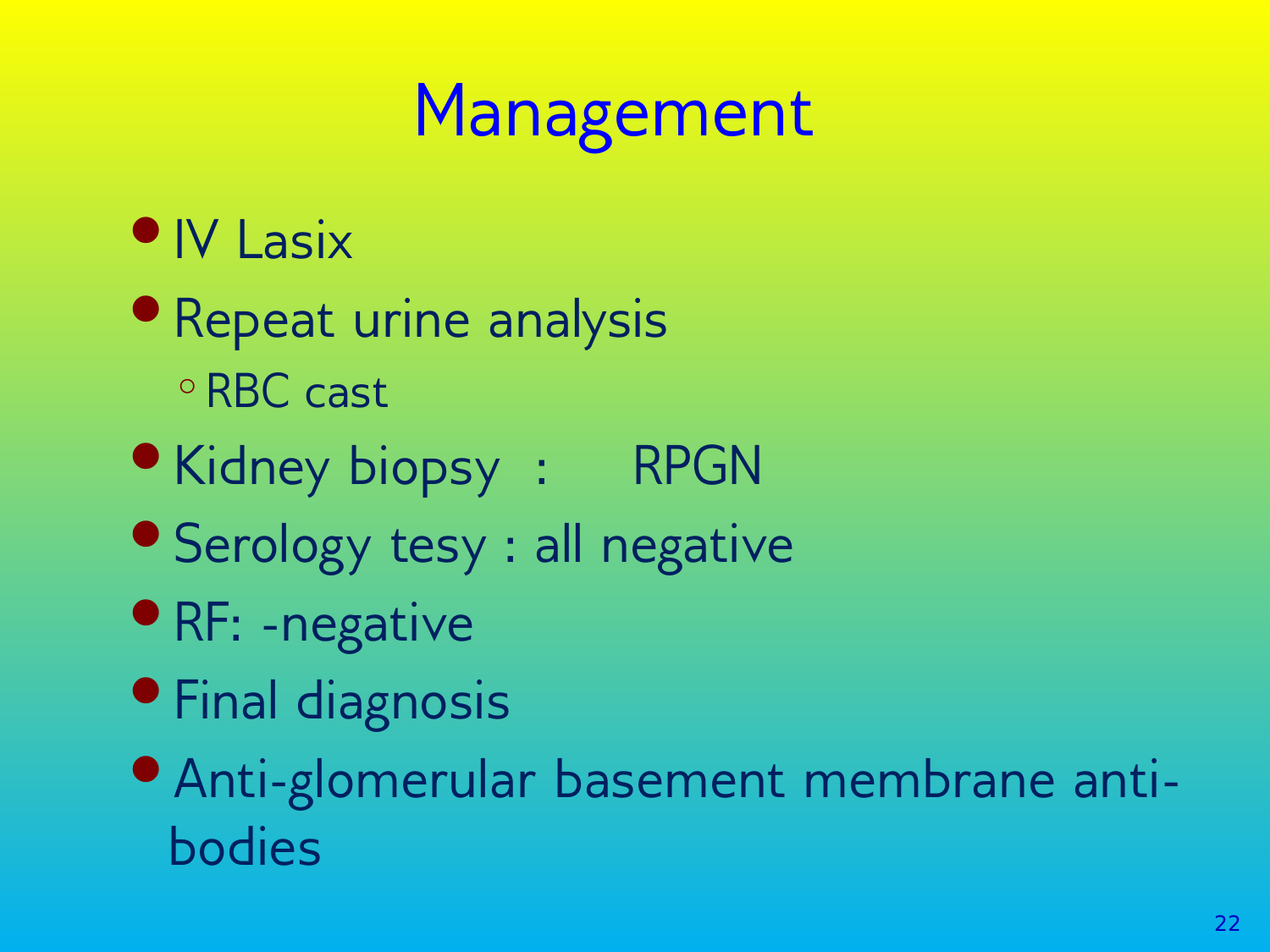

# Management
IV Lasix
Repeat urine analysis
RBC cast
Kidney biopsy  :     RPGN
Serology tesy : all negative
RF: -negative
Final diagnosis
Anti-glomerular basement membrane anti-bodies

22